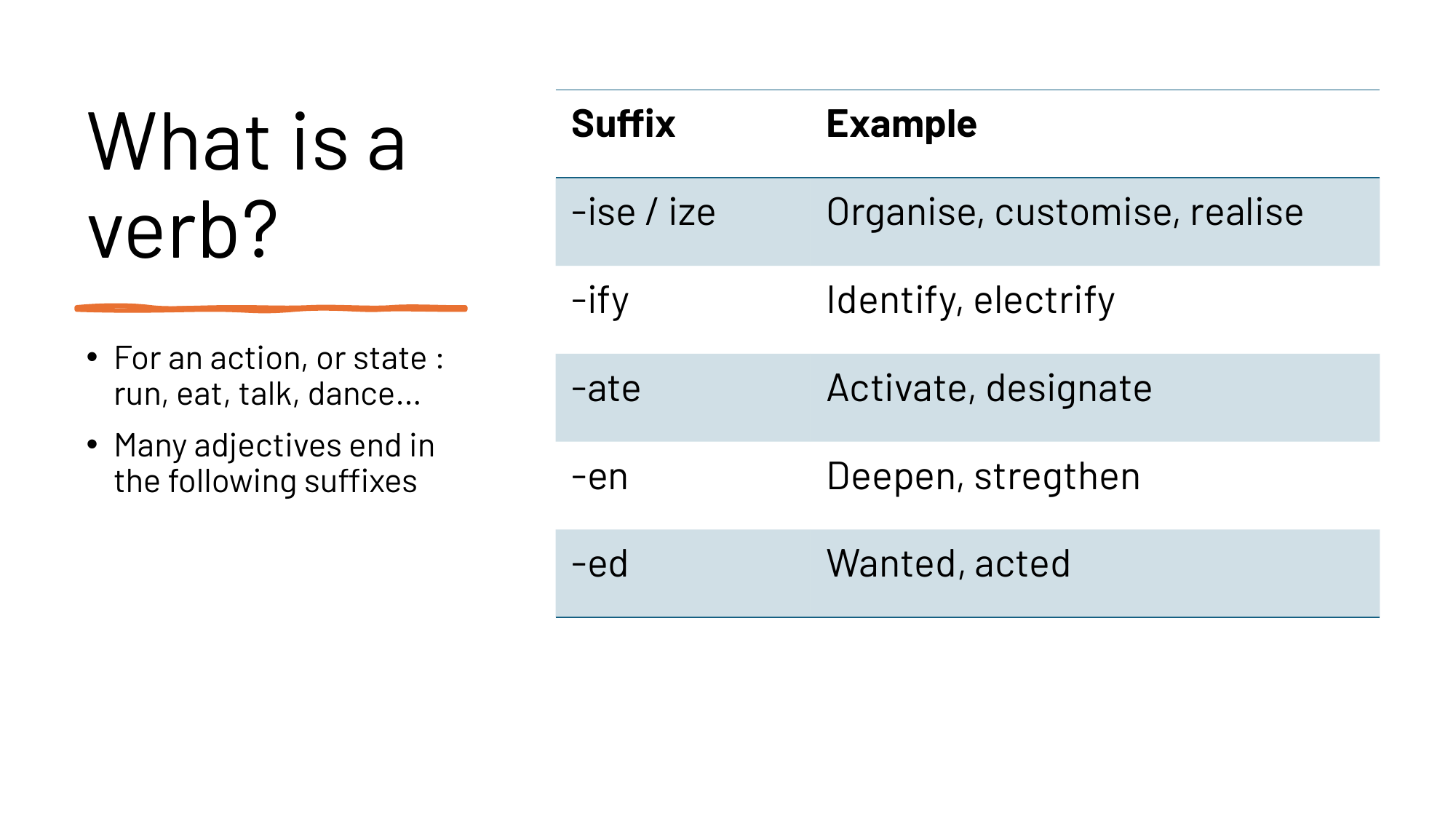

# What is a verb?
| Suffix | Example |
| --- | --- |
| -ise / ize | Organise, customise, realise |
| -ify | Identify, electrify |
| -ate | Activate, designate |
| -en | Deepen, stregthen |
| -ed | Wanted, acted |

For an action, or state : run, eat, talk, dance…
Many adjectives end in the following suffixes